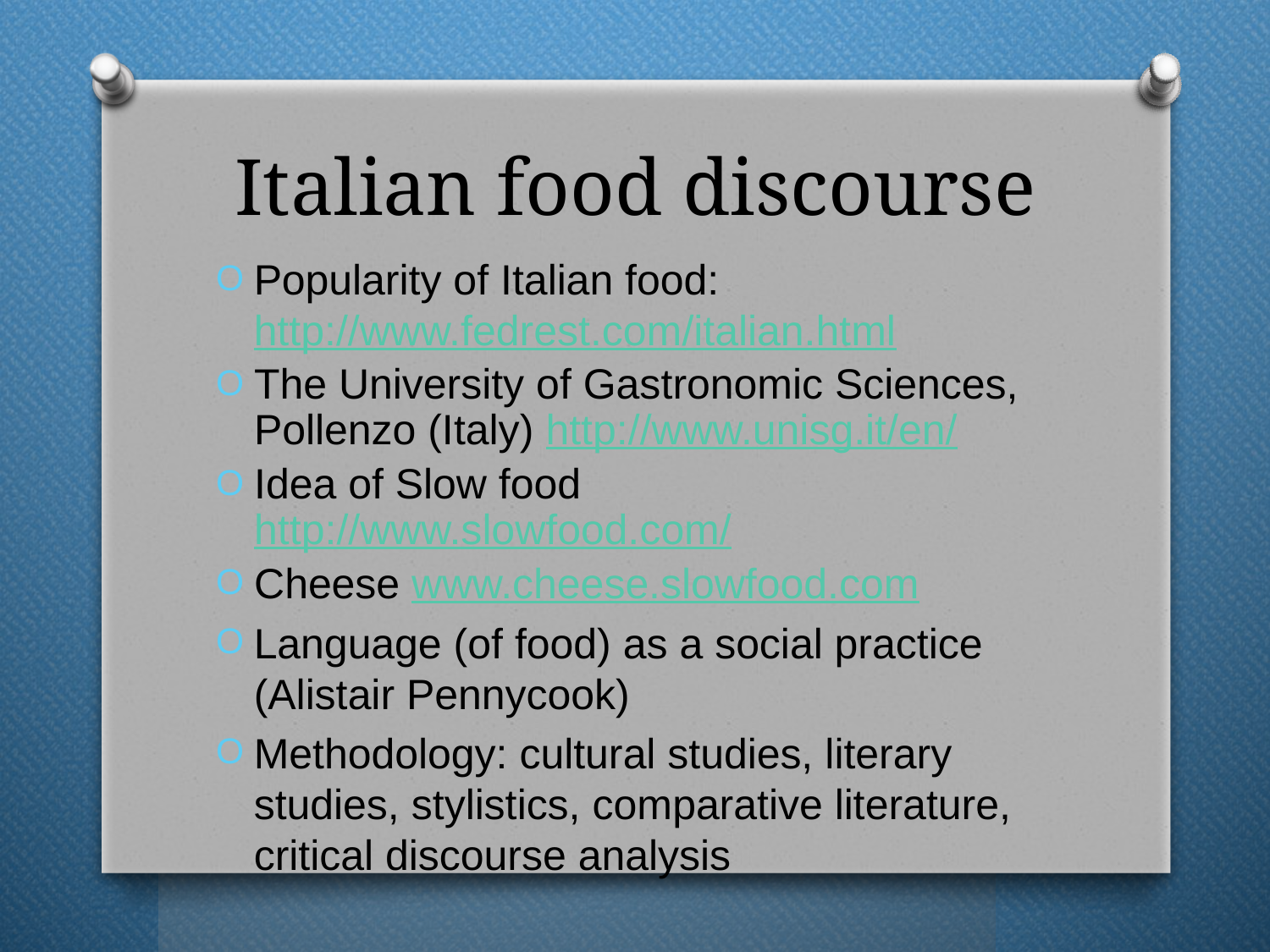

# Italian food discourse
Popularity of Italian food: http://www.fedrest.com/italian.html
The University of Gastronomic Sciences, Pollenzo (Italy) http://www.unisg.it/en/
Idea of Slow food http://www.slowfood.com/
Cheese www.cheese.slowfood.com
Language (of food) as a social practice (Alistair Pennycook)
Methodology: cultural studies, literary studies, stylistics, comparative literature, critical discourse analysis